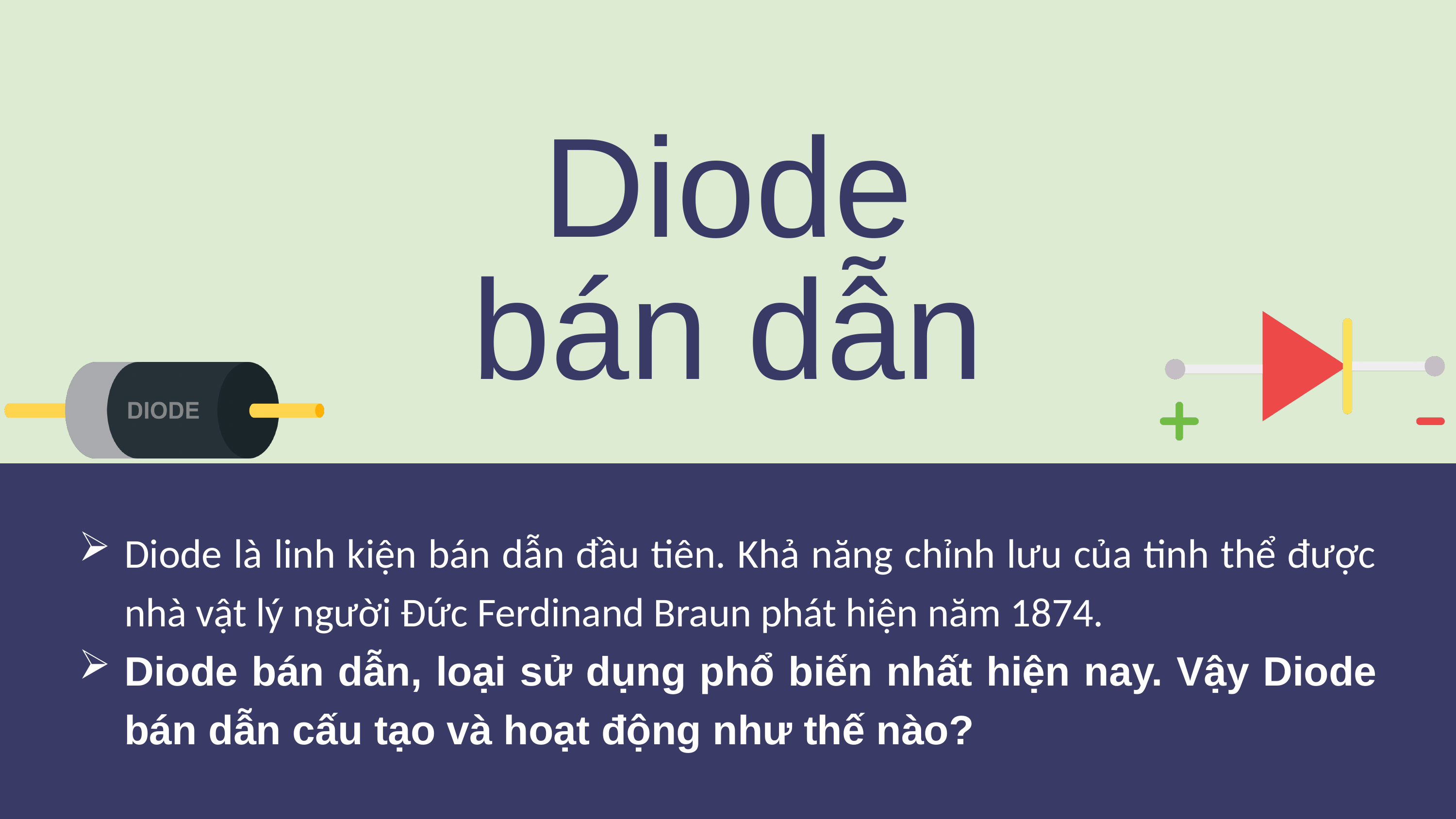

Diode
bán dẫn

Diode là linh kiện bán dẫn đầu tiên. Khả năng chỉnh lưu của tinh thể được nhà vật lý người Đức Ferdinand Braun phát hiện năm 1874.
Diode bán dẫn, loại sử dụng phổ biến nhất hiện nay. Vậy Diode bán dẫn cấu tạo và hoạt động như thế nào?